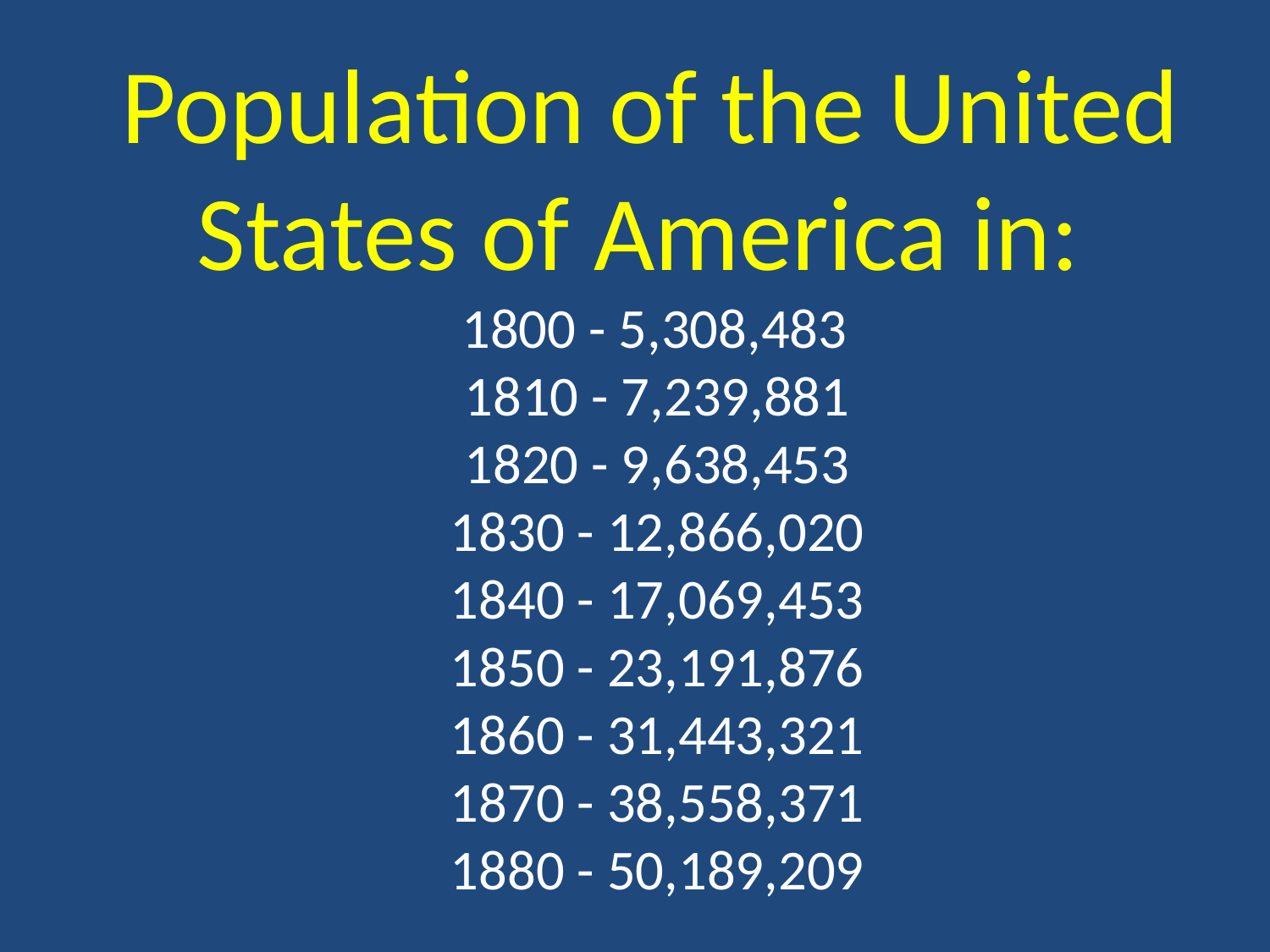

Population of the United States of America in:
 1800 - 5,308,483
 1810 - 7,239,881
 1820 - 9,638,453
 1830 - 12,866,020
 1840 - 17,069,453
 1850 - 23,191,876
 1860 - 31,443,321
 1870 - 38,558,371
 1880 - 50,189,209